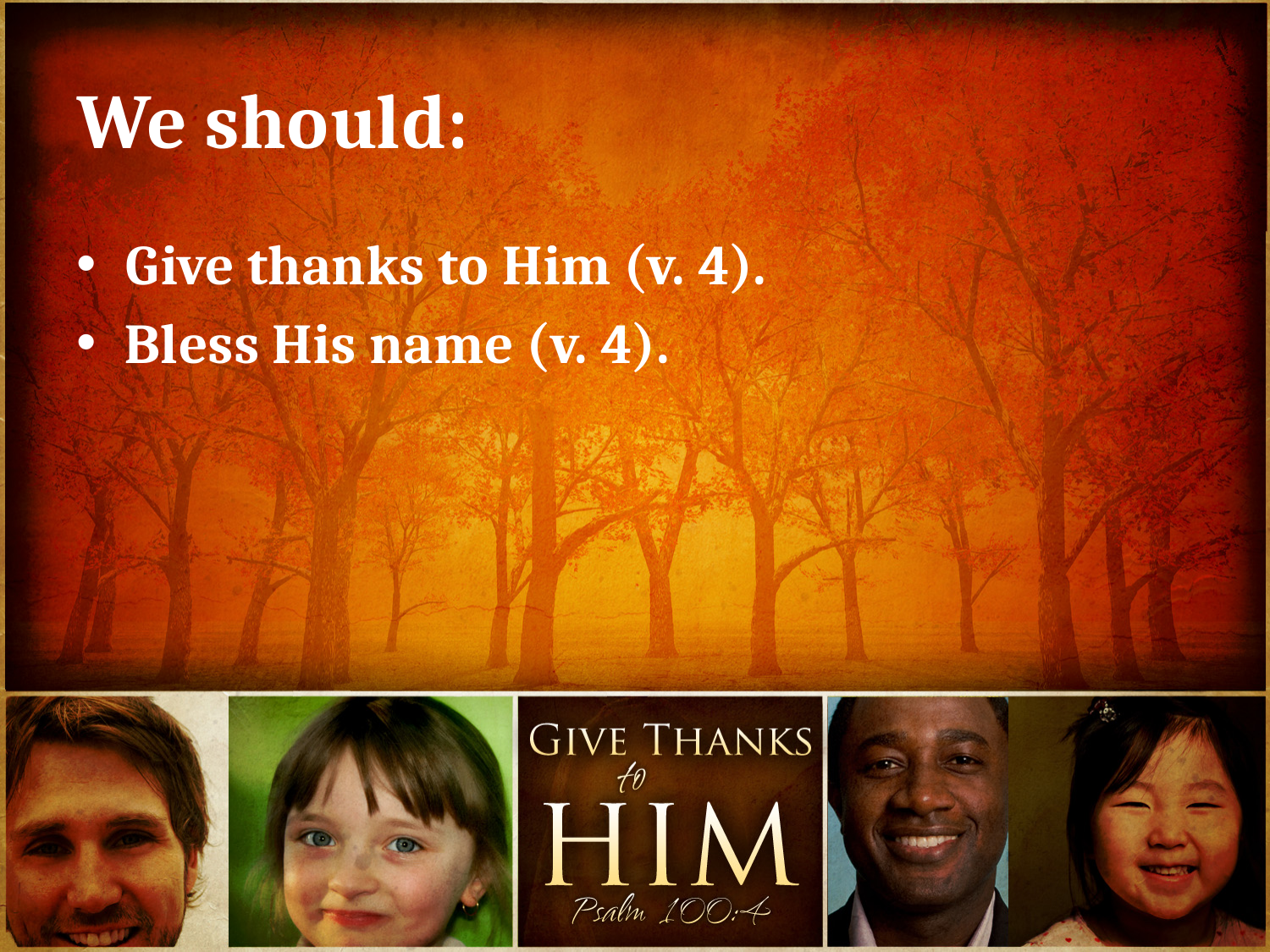

# We should:
Give thanks to Him (v. 4).
Bless His name (v. 4).